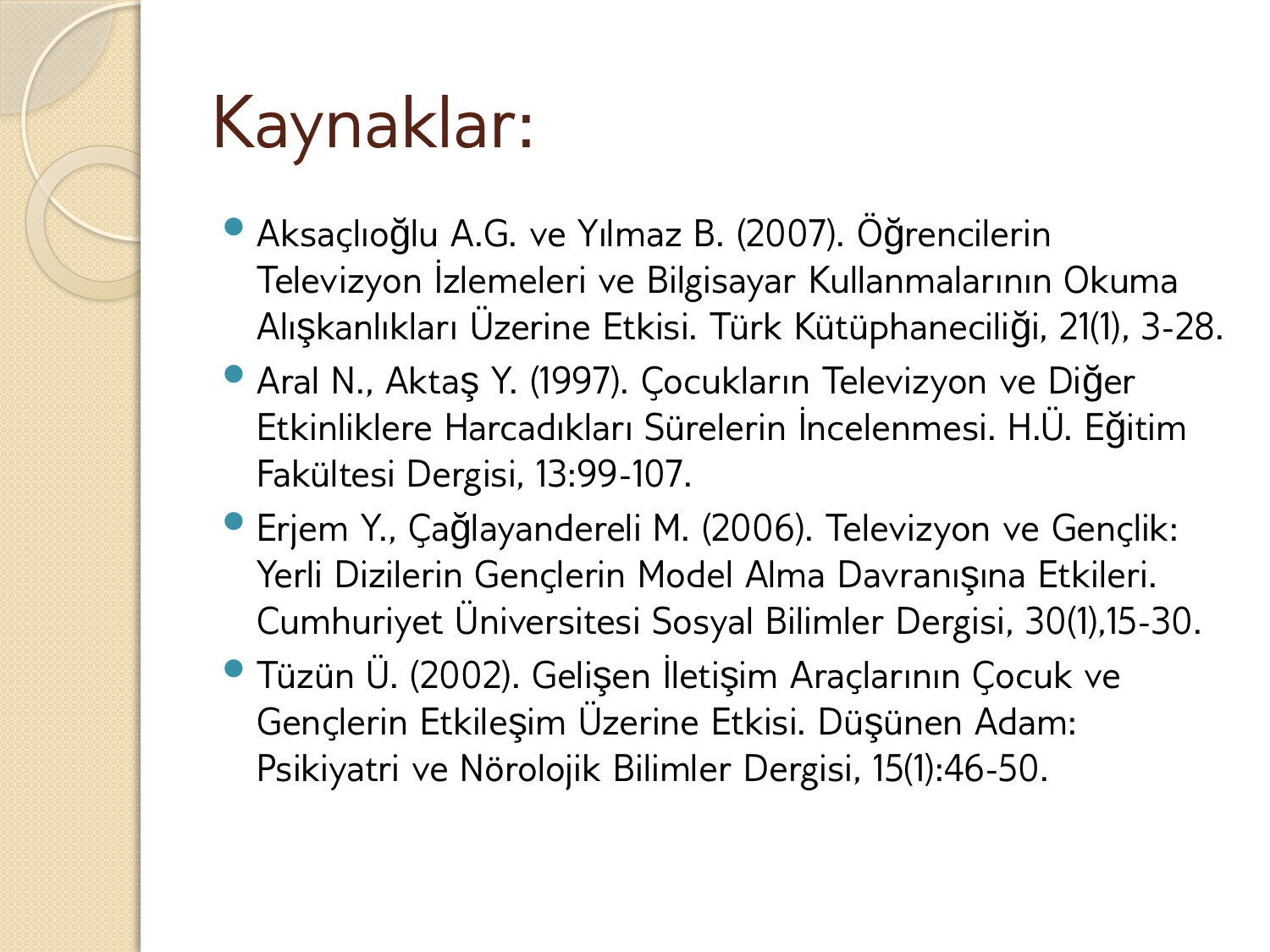

# Kaynaklar:
Aksaçlıoğlu A.G. ve Yılmaz B. (2007). Öğrencilerin Televizyon İzlemeleri ve Bilgisayar Kullanmalarının Okuma Alışkanlıkları Üzerine Etkisi. Türk Kütüphaneciliği, 21(1), 3-28.
Aral N., Aktaş Y. (1997). Çocukların Televizyon ve Diğer Etkinliklere Harcadıkları Sürelerin İncelenmesi. H.Ü. Eğitim Fakültesi Dergisi, 13:99-107.
Erjem Y., Çağlayandereli M. (2006). Televizyon ve Gençlik: Yerli Dizilerin Gençlerin Model Alma Davranışına Etkileri. Cumhuriyet Üniversitesi Sosyal Bilimler Dergisi, 30(1),15-30.
Tüzün Ü. (2002). Gelişen İletişim Araçlarının Çocuk ve Gençlerin Etkileşim Üzerine Etkisi. Düşünen Adam: Psikiyatri ve Nörolojik Bilimler Dergisi, 15(1):46-50.